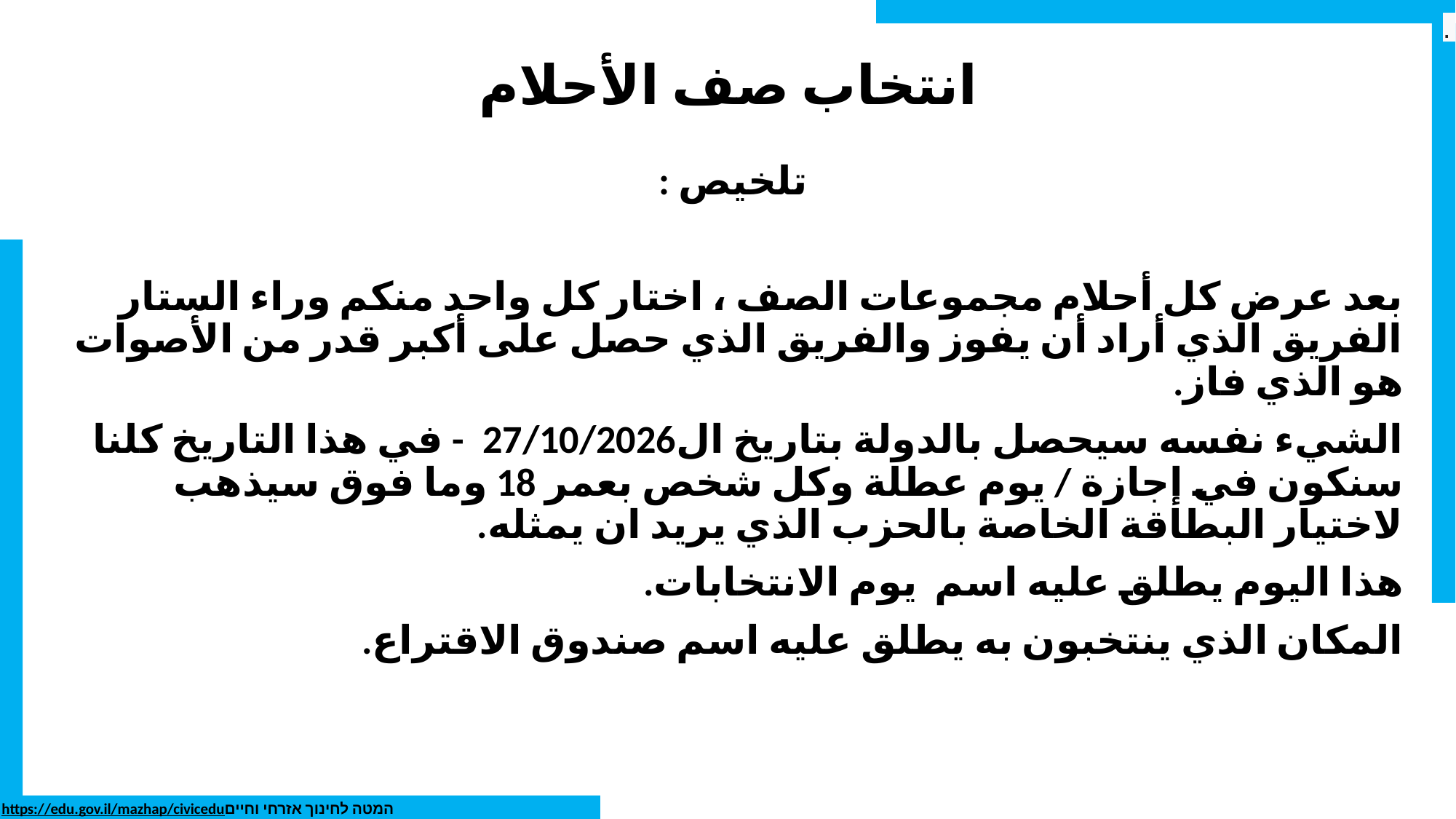

.
# انتخاب صف الأحلام
تلخيص :

بعد عرض كل أحلام مجموعات الصف ، اختار كل واحد منكم وراء الستار الفريق الذي أراد أن يفوز والفريق الذي حصل على أكبر قدر من الأصوات هو الذي فاز.
الشيء نفسه سيحصل بالدولة بتاريخ ال27/10/2026  - في هذا التاريخ كلنا سنكون في إجازة / يوم عطلة وكل شخص بعمر 18 وما فوق سيذهب لاختيار البطاقة الخاصة بالحزب الذي يريد ان يمثله.
هذا اليوم يطلق عليه اسم  يوم الانتخابات.
المكان الذي ينتخبون به يطلق عليه اسم صندوق الاقتراع.